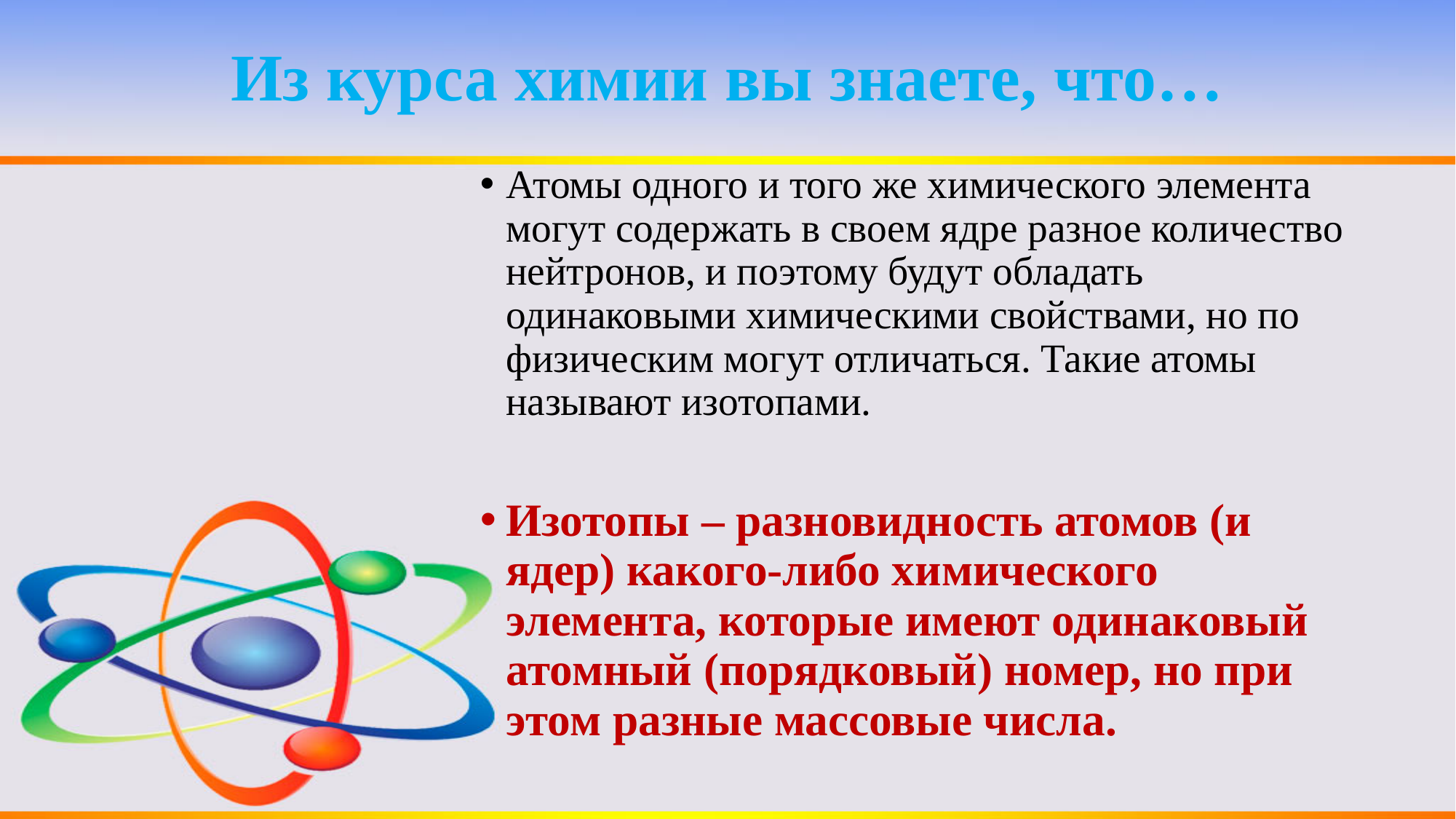

# Из курса химии вы знаете, что…
Атомы одного и того же химического элемента могут содержать в своем ядре разное количество нейтронов, и поэтому будут обладать одинаковыми химическими свойствами, но по физическим могут отличаться. Такие атомы называют изотопами.

Изотопы – разновидность атомов (и ядер) какого-либо химического элемента, которые имеют одинаковый атомный (порядковый) номер, но при этом разные массовые числа.